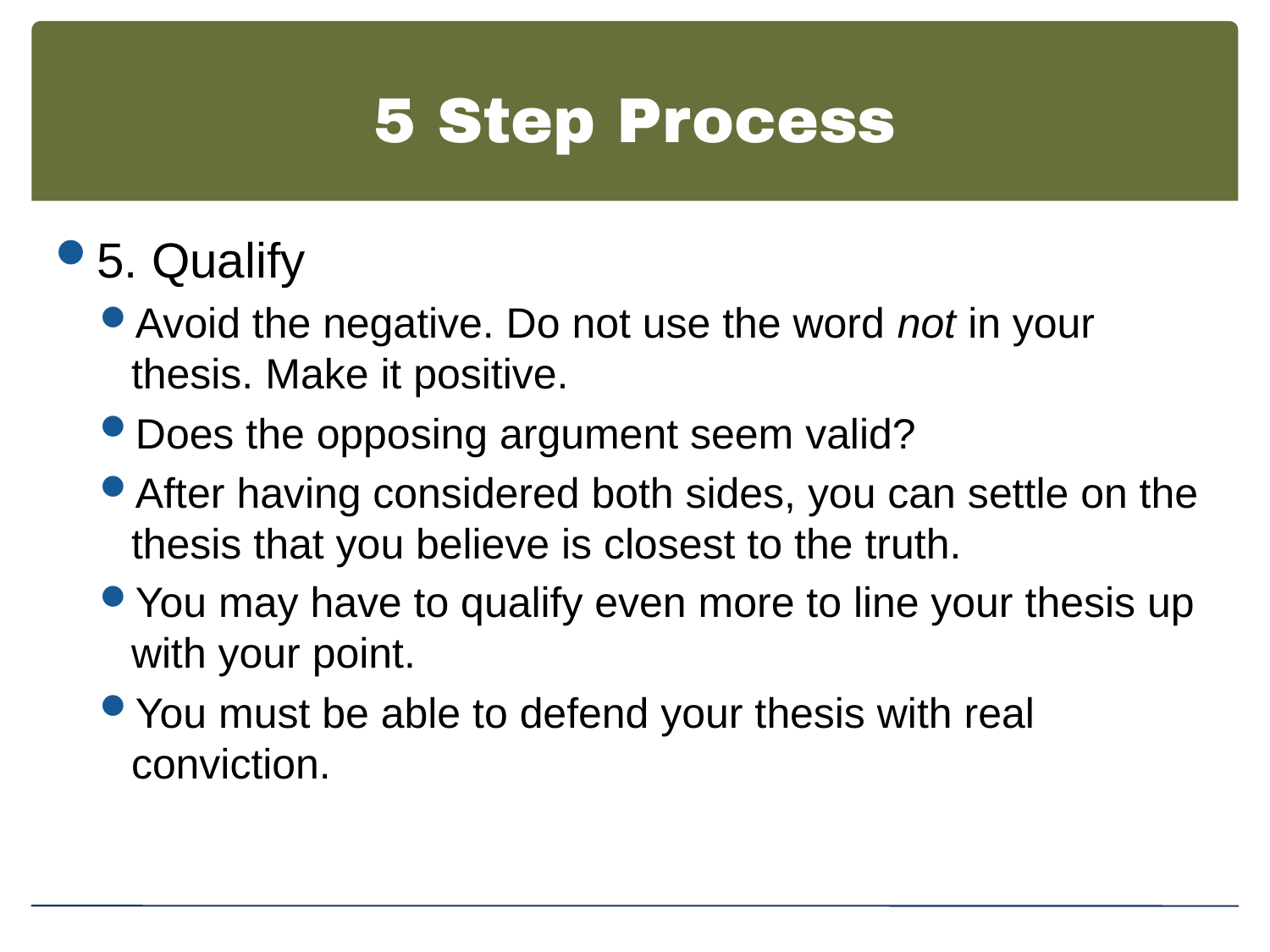

# 5 Step Process
5. Qualify
Avoid the negative. Do not use the word not in your thesis. Make it positive.
Does the opposing argument seem valid?
After having considered both sides, you can settle on the thesis that you believe is closest to the truth.
You may have to qualify even more to line your thesis up with your point.
You must be able to defend your thesis with real conviction.